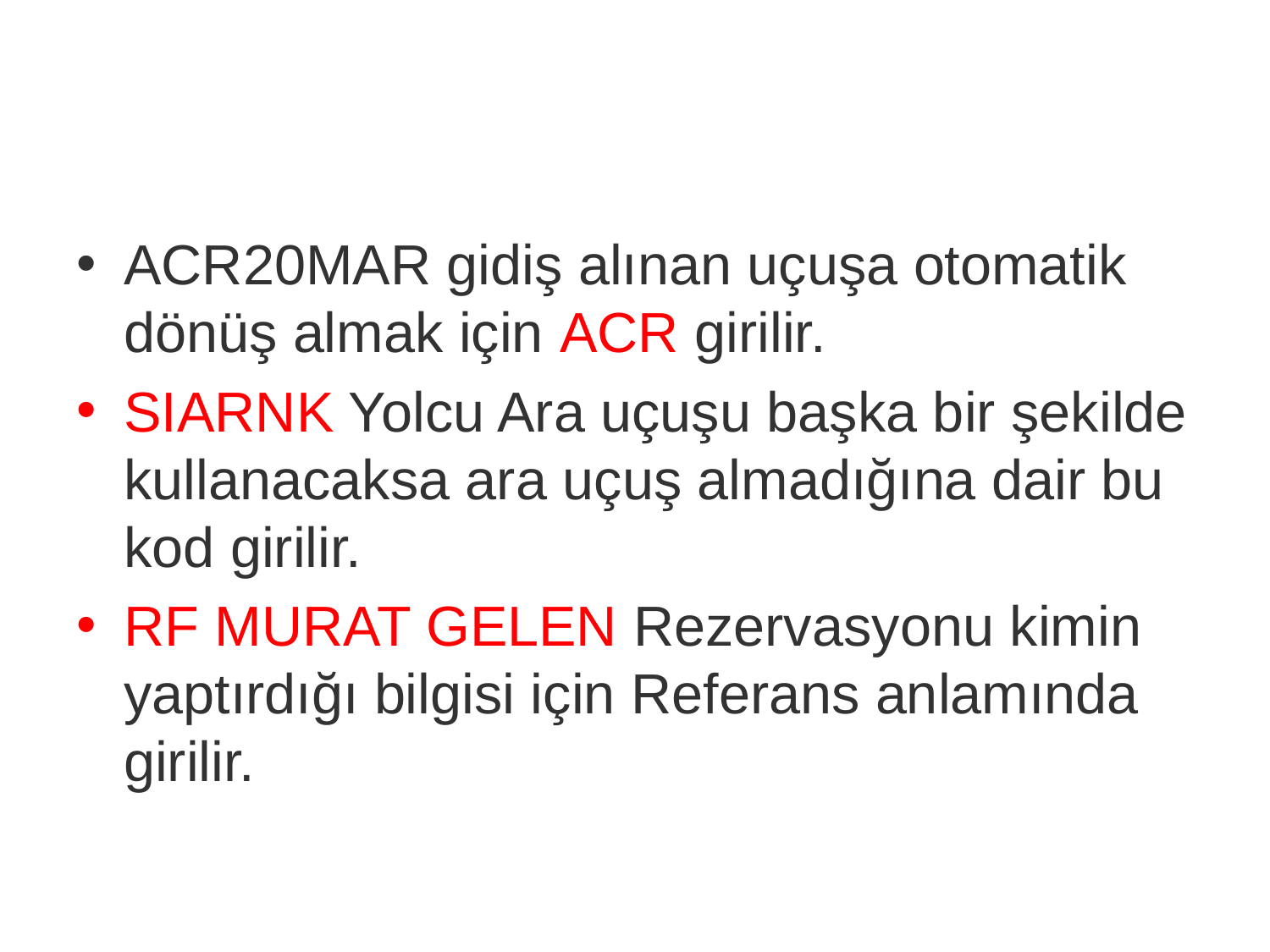

#
ACR20MAR gidiş alınan uçuşa otomatik dönüş almak için ACR girilir.
SIARNK Yolcu Ara uçuşu başka bir şekilde kullanacaksa ara uçuş almadığına dair bu kod girilir.
RF MURAT GELEN Rezervasyonu kimin yaptırdığı bilgisi için Referans anlamında girilir.